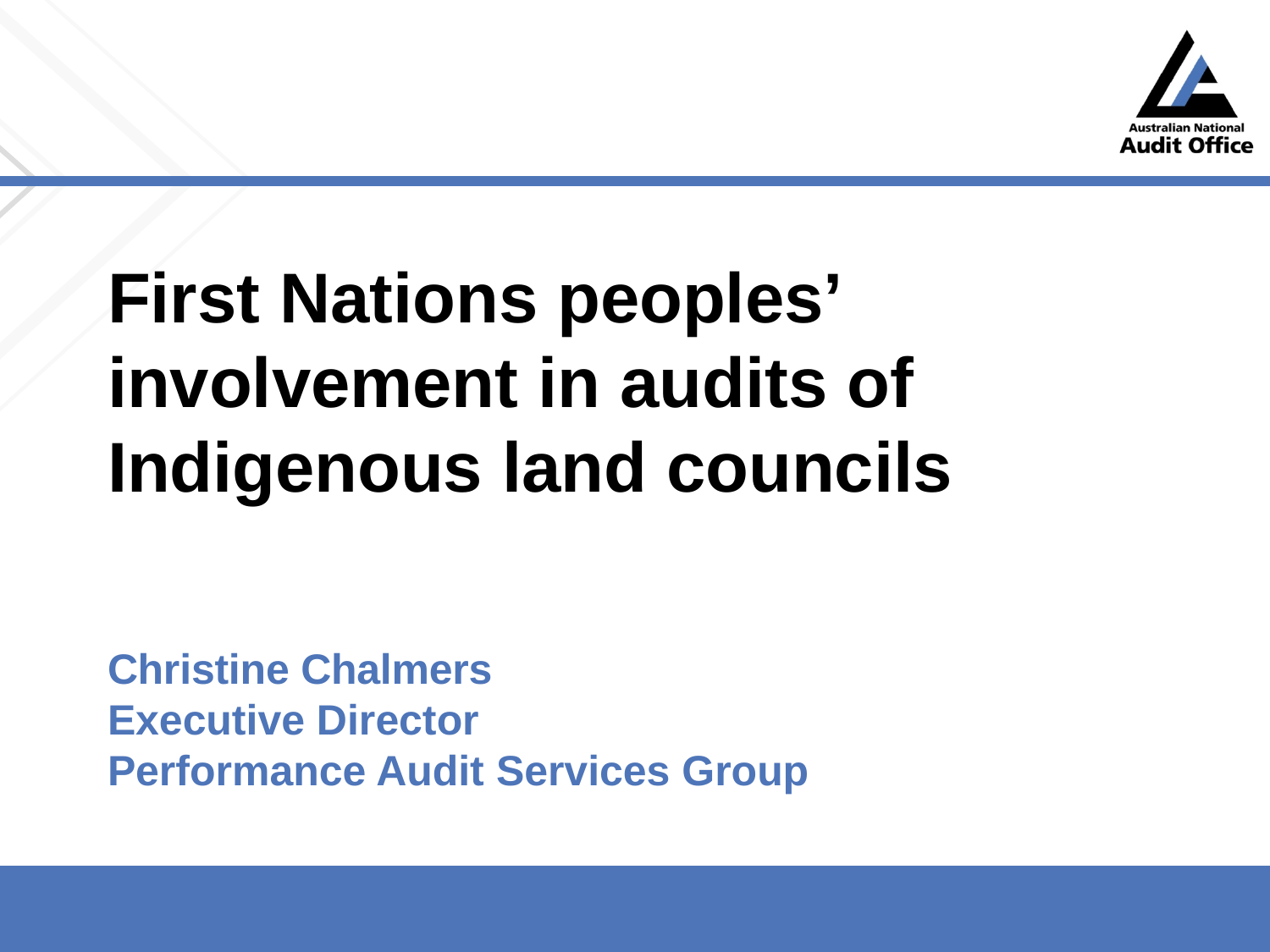

First Nations peoples’ involvement in audits of Indigenous land councils
Christine Chalmers
Executive Director
Performance Audit Services Group